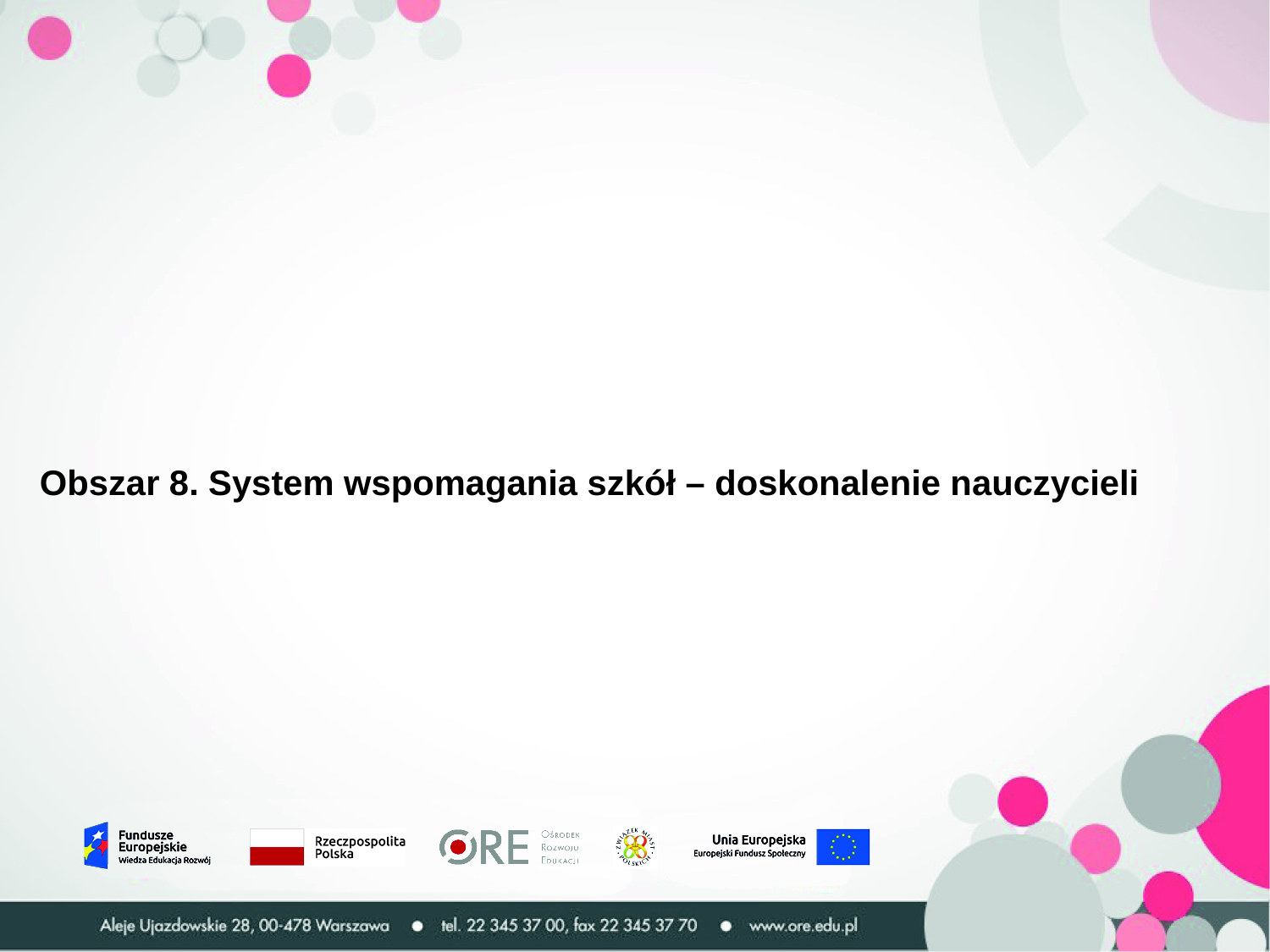

Obszar 8. System wspomagania szkół – doskonalenie nauczycieli